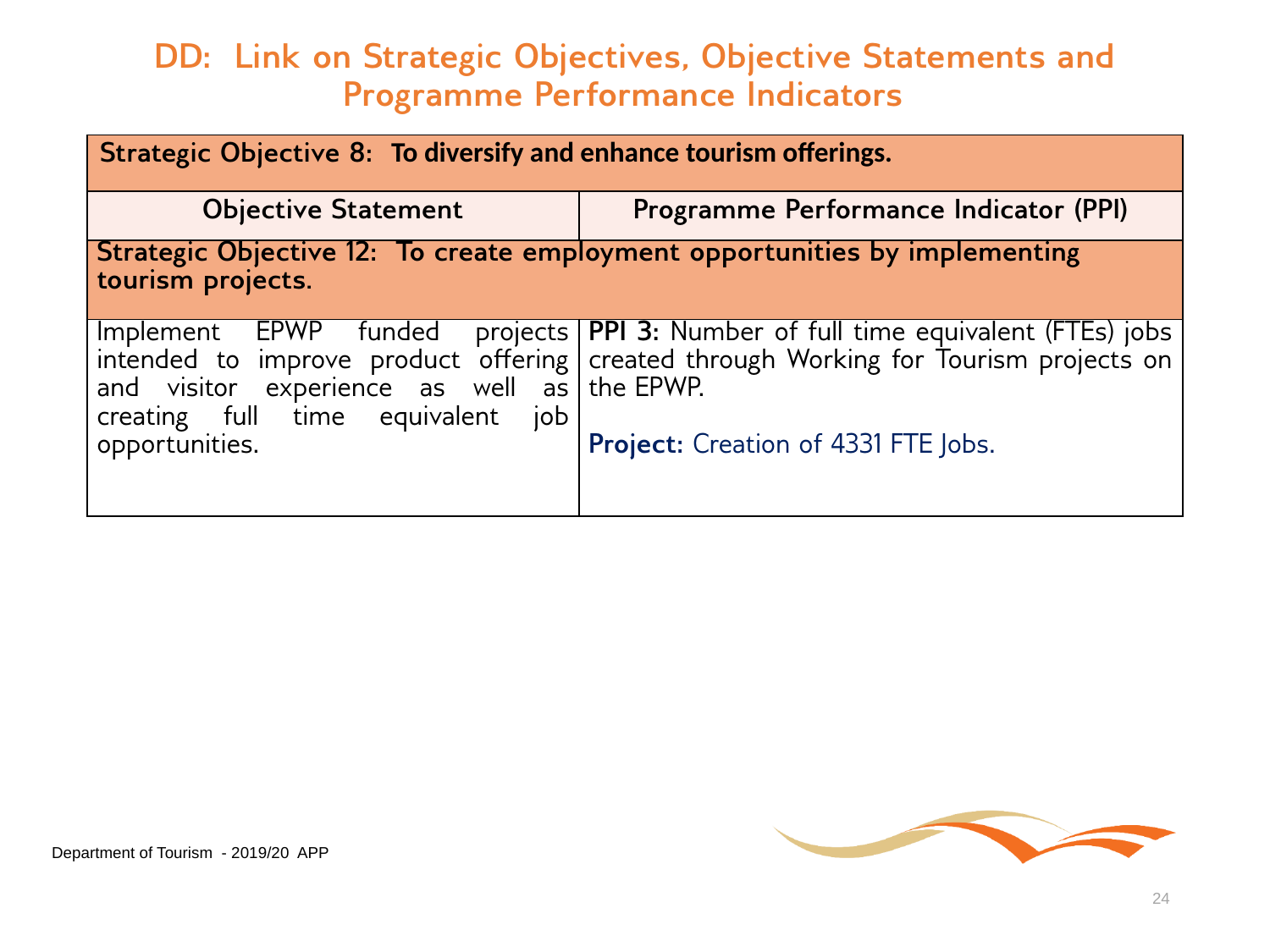

# DD:  Link on Strategic Objectives, Objective Statements and Programme Performance Indicators
| Strategic Objective 8: To diversify and enhance tourism offerings. |  |
| --- | --- |
| Objective Statement | Programme Performance Indicator (PPI) |
| Strategic Objective 12: To create employment opportunities by implementing tourism projects. |  |
| Implement EPWP funded projects intended to improve product offering and visitor experience as well as creating full time equivalent job opportunities. | PPI 3: Number of full time equivalent (FTEs) jobs created through Working for Tourism projects on the EPWP. Project: Creation of 4331 FTE Jobs. |
Department of Tourism  - 2019/20  APP
24